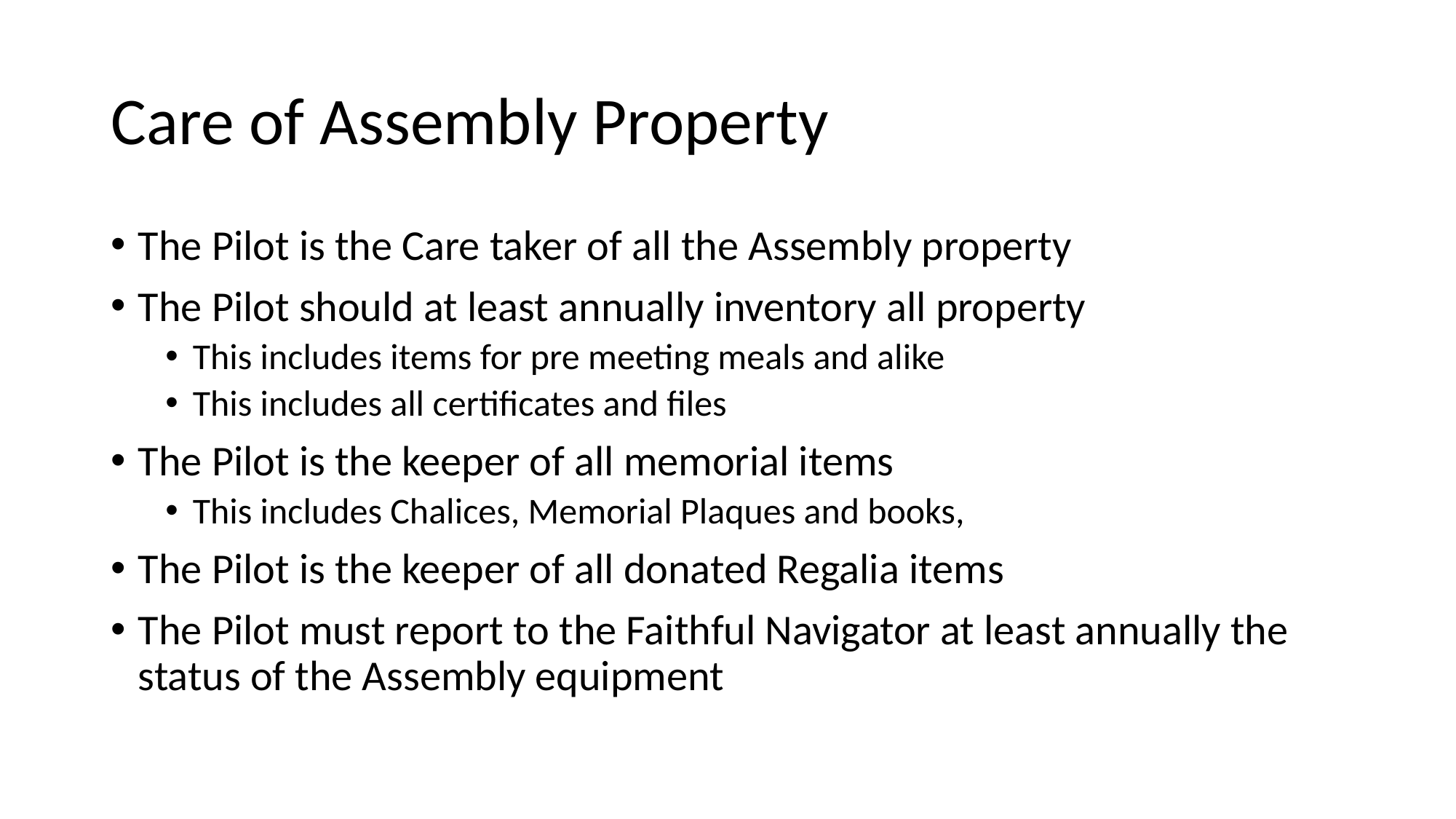

# Care of Assembly Property
The Pilot is the Care taker of all the Assembly property
The Pilot should at least annually inventory all property
This includes items for pre meeting meals and alike
This includes all certificates and files
The Pilot is the keeper of all memorial items
This includes Chalices, Memorial Plaques and books,
The Pilot is the keeper of all donated Regalia items
The Pilot must report to the Faithful Navigator at least annually the status of the Assembly equipment